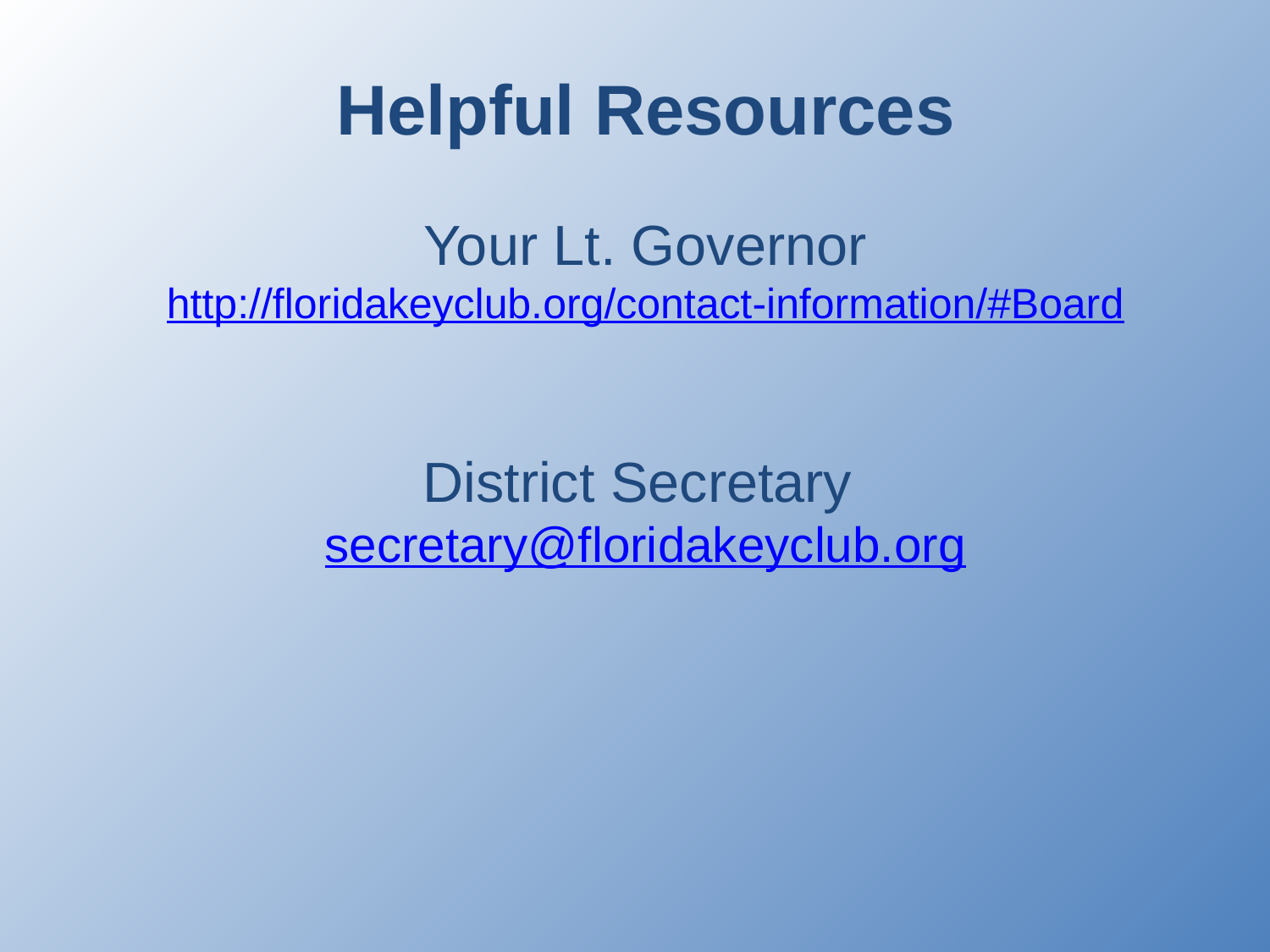

Helpful Resources

Your Lt. Governor
http://floridakeyclub.org/contact-information/#Board

District Secretary
secretary@floridakeyclub.org